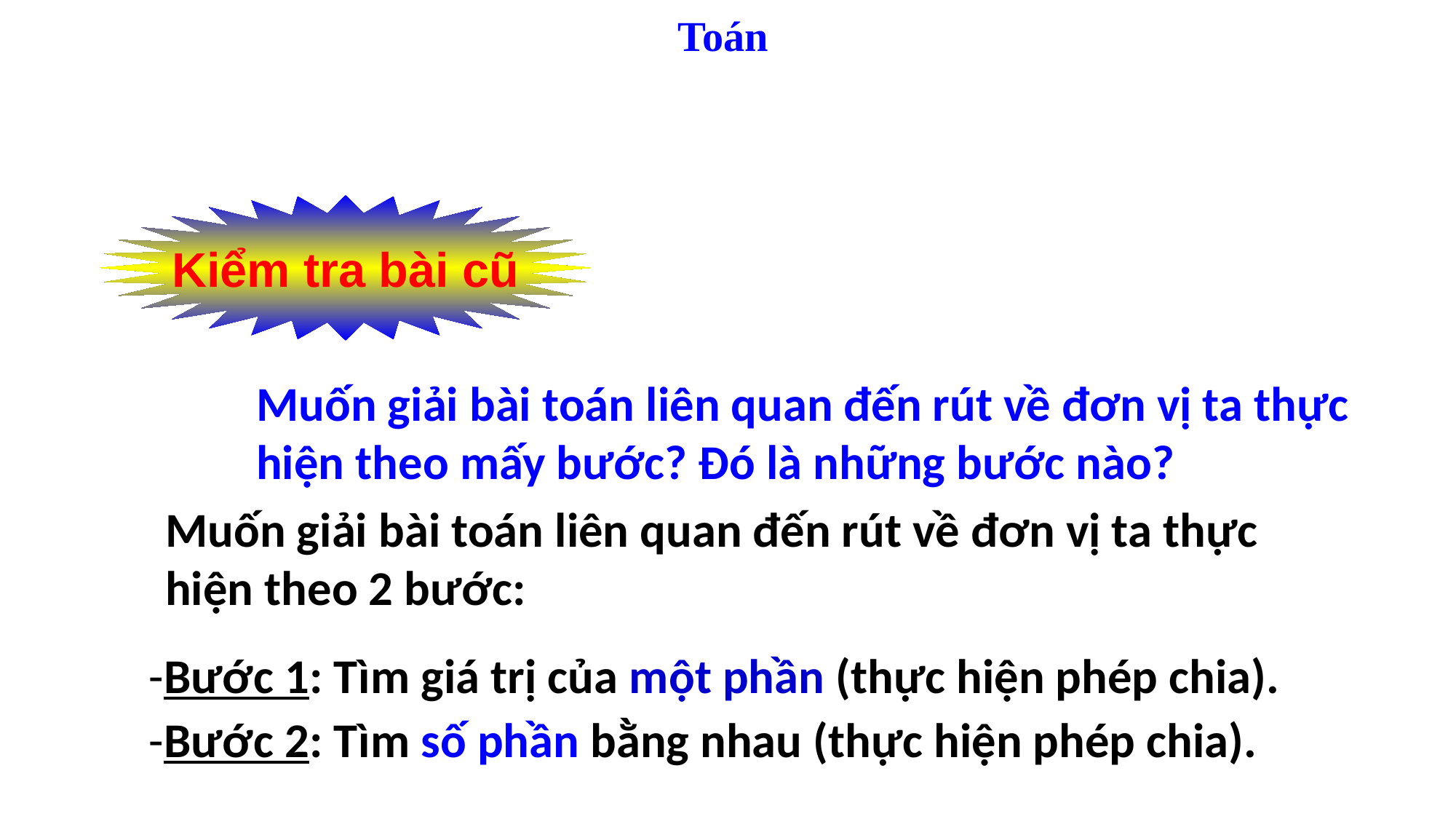

Toán
Kiểm tra bài cũ
Muốn giải bài toán liên quan đến rút về đơn vị ta thực hiện theo mấy bước? Đó là những bước nào?
Muốn giải bài toán liên quan đến rút về đơn vị ta thực hiện theo 2 bước:
 -Bước 1: Tìm giá trị của một phần (thực hiện phép chia).
 -Bước 2: Tìm số phần bằng nhau (thực hiện phép chia).